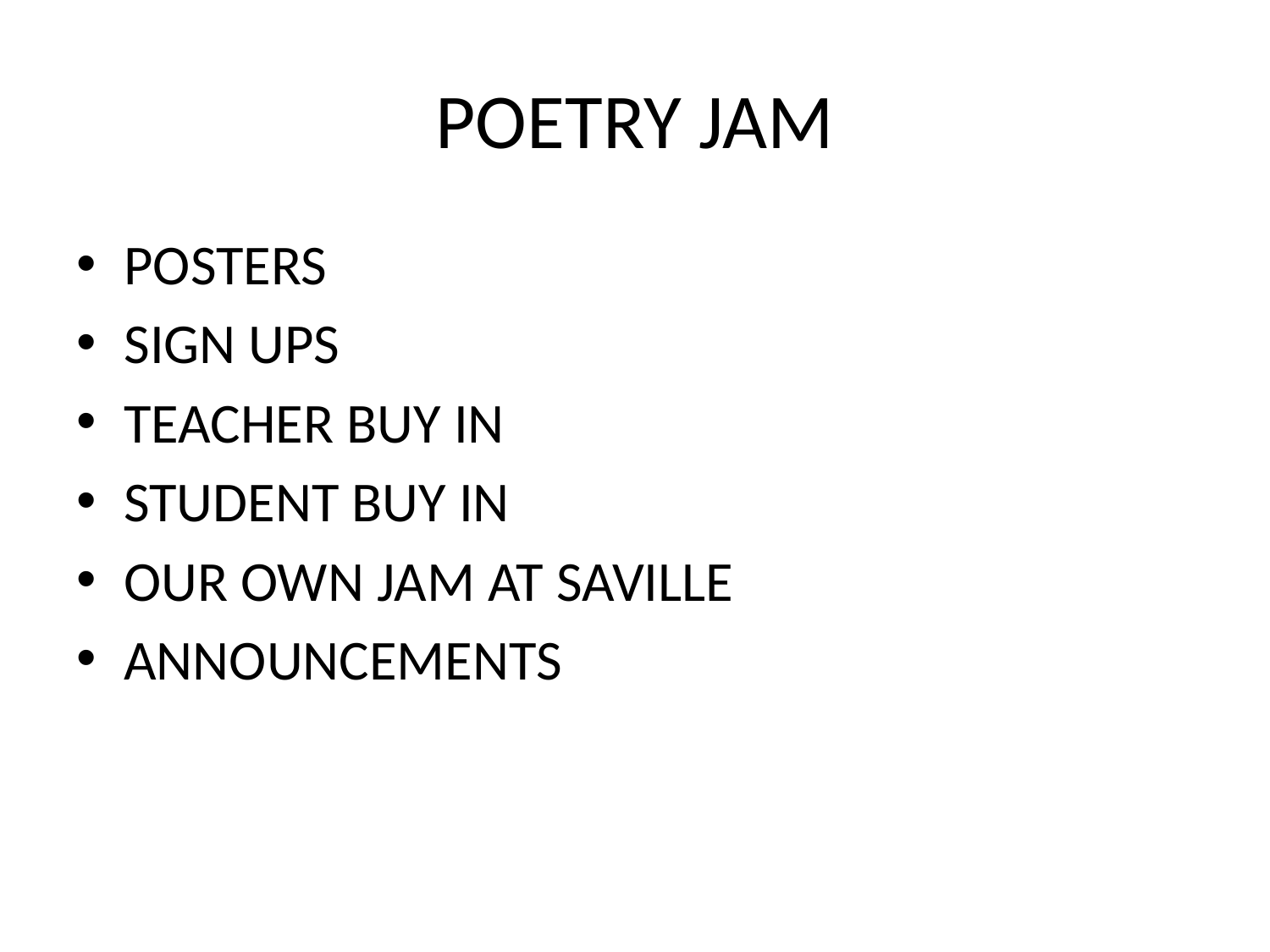

# POETRY JAM
POSTERS
SIGN UPS
TEACHER BUY IN
STUDENT BUY IN
OUR OWN JAM AT SAVILLE
ANNOUNCEMENTS